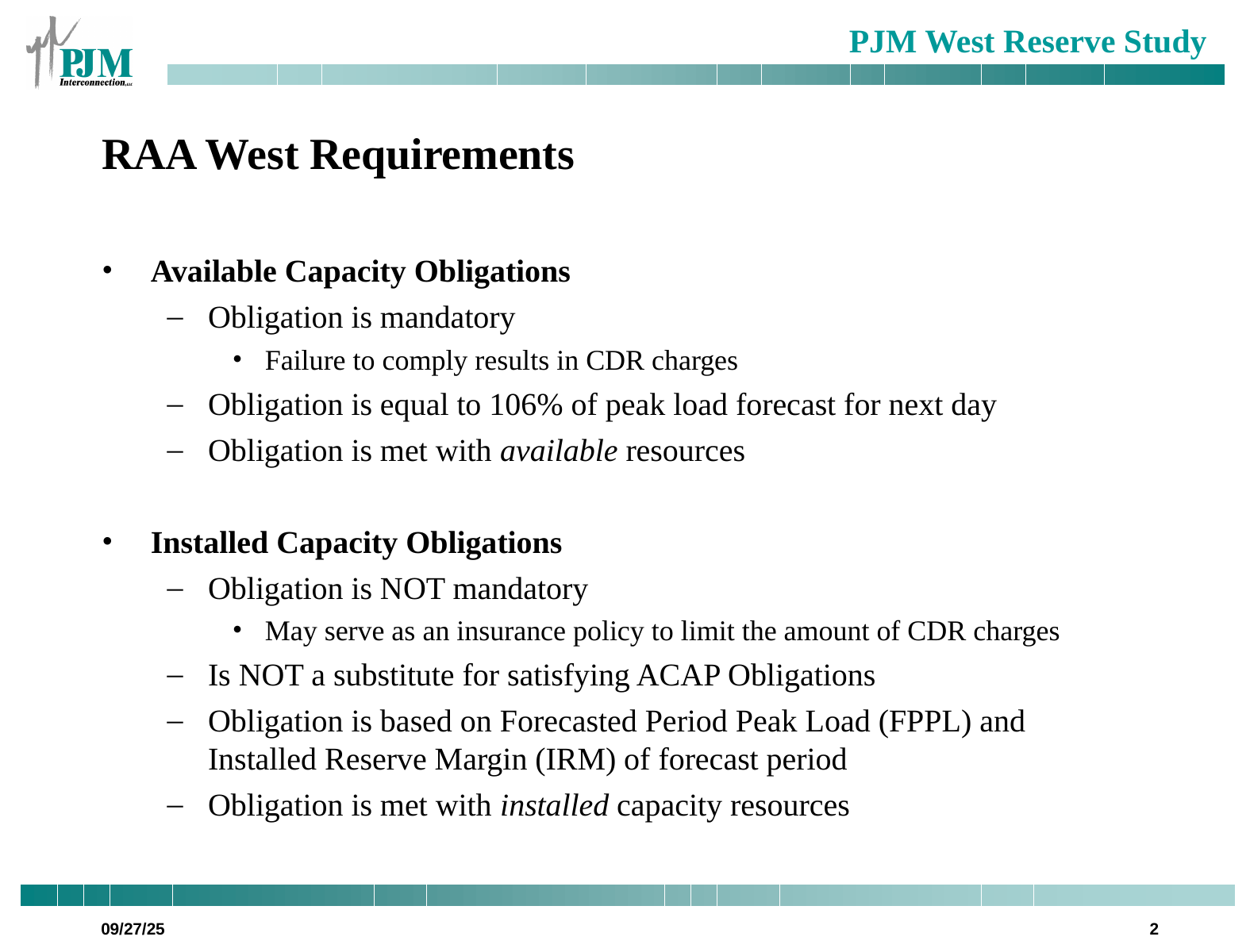

PJM West Reserve Study
# RAA West Requirements

Available Capacity Obligations
Obligation is mandatory
Failure to comply results in CDR charges
Obligation is equal to 106% of peak load forecast for next day
Obligation is met with available resources

Installed Capacity Obligations
Obligation is NOT mandatory
May serve as an insurance policy to limit the amount of CDR charges
Is NOT a substitute for satisfying ACAP Obligations
Obligation is based on Forecasted Period Peak Load (FPPL) and Installed Reserve Margin (IRM) of forecast period
Obligation is met with installed capacity resources
2
09/27/25